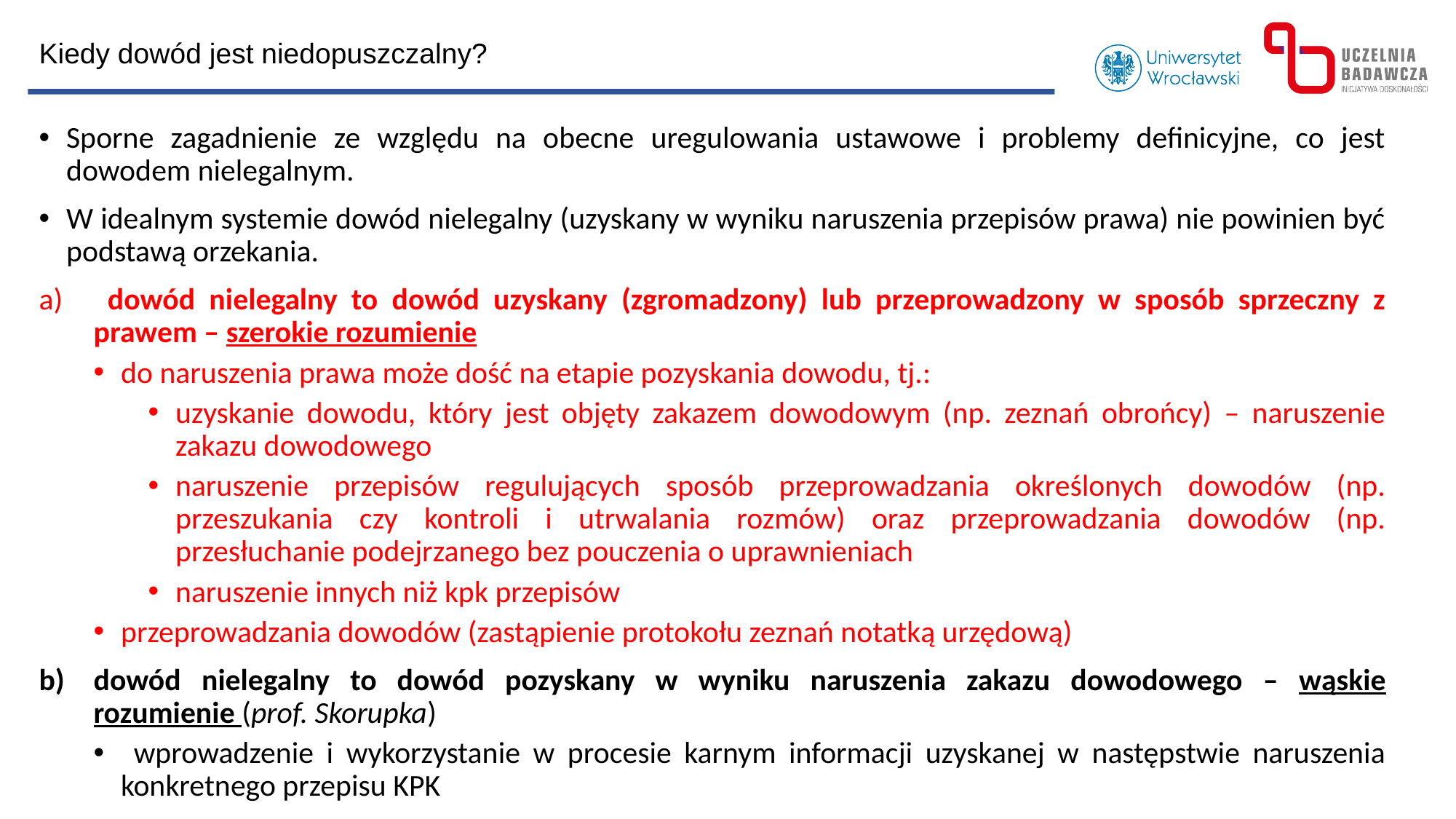

Kiedy dowód jest niedopuszczalny?
Sporne zagadnienie ze względu na obecne uregulowania ustawowe i problemy definicyjne, co jest dowodem nielegalnym.
W idealnym systemie dowód nielegalny (uzyskany w wyniku naruszenia przepisów prawa) nie powinien być podstawą orzekania.
 dowód nielegalny to dowód uzyskany (zgromadzony) lub przeprowadzony w sposób sprzeczny z prawem – szerokie rozumienie
do naruszenia prawa może dość na etapie pozyskania dowodu, tj.:
uzyskanie dowodu, który jest objęty zakazem dowodowym (np. zeznań obrońcy) – naruszenie zakazu dowodowego
naruszenie przepisów regulujących sposób przeprowadzania określonych dowodów (np. przeszukania czy kontroli i utrwalania rozmów) oraz przeprowadzania dowodów (np. przesłuchanie podejrzanego bez pouczenia o uprawnieniach
naruszenie innych niż kpk przepisów
przeprowadzania dowodów (zastąpienie protokołu zeznań notatką urzędową)
dowód nielegalny to dowód pozyskany w wyniku naruszenia zakazu dowodowego – wąskie rozumienie (prof. Skorupka)
 wprowadzenie i wykorzystanie w procesie karnym informacji uzyskanej w następstwie naruszenia konkretnego przepisu KPK